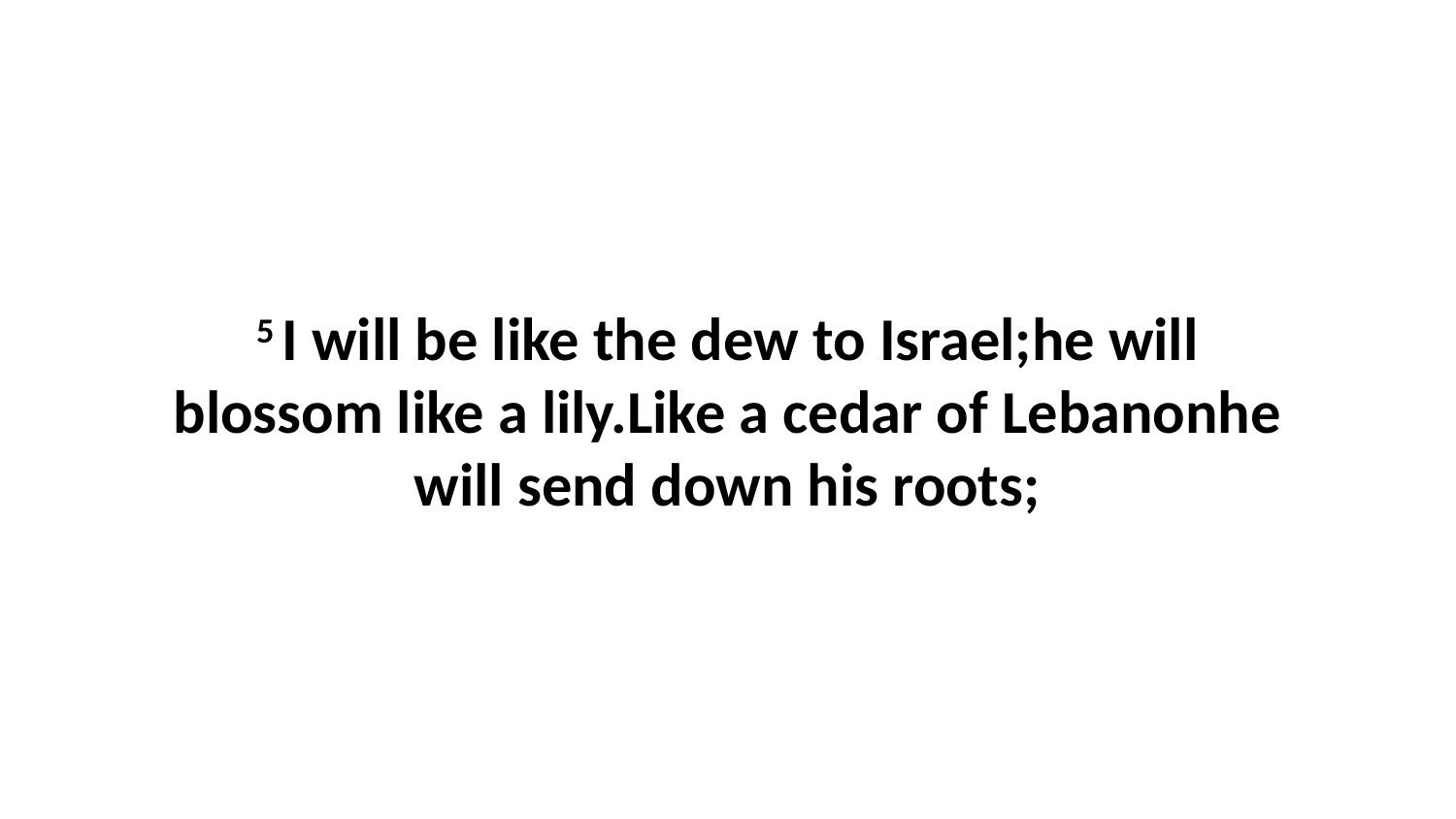

5 I will be like the dew to Israel;he will blossom like a lily.Like a cedar of Lebanonhe will send down his roots;